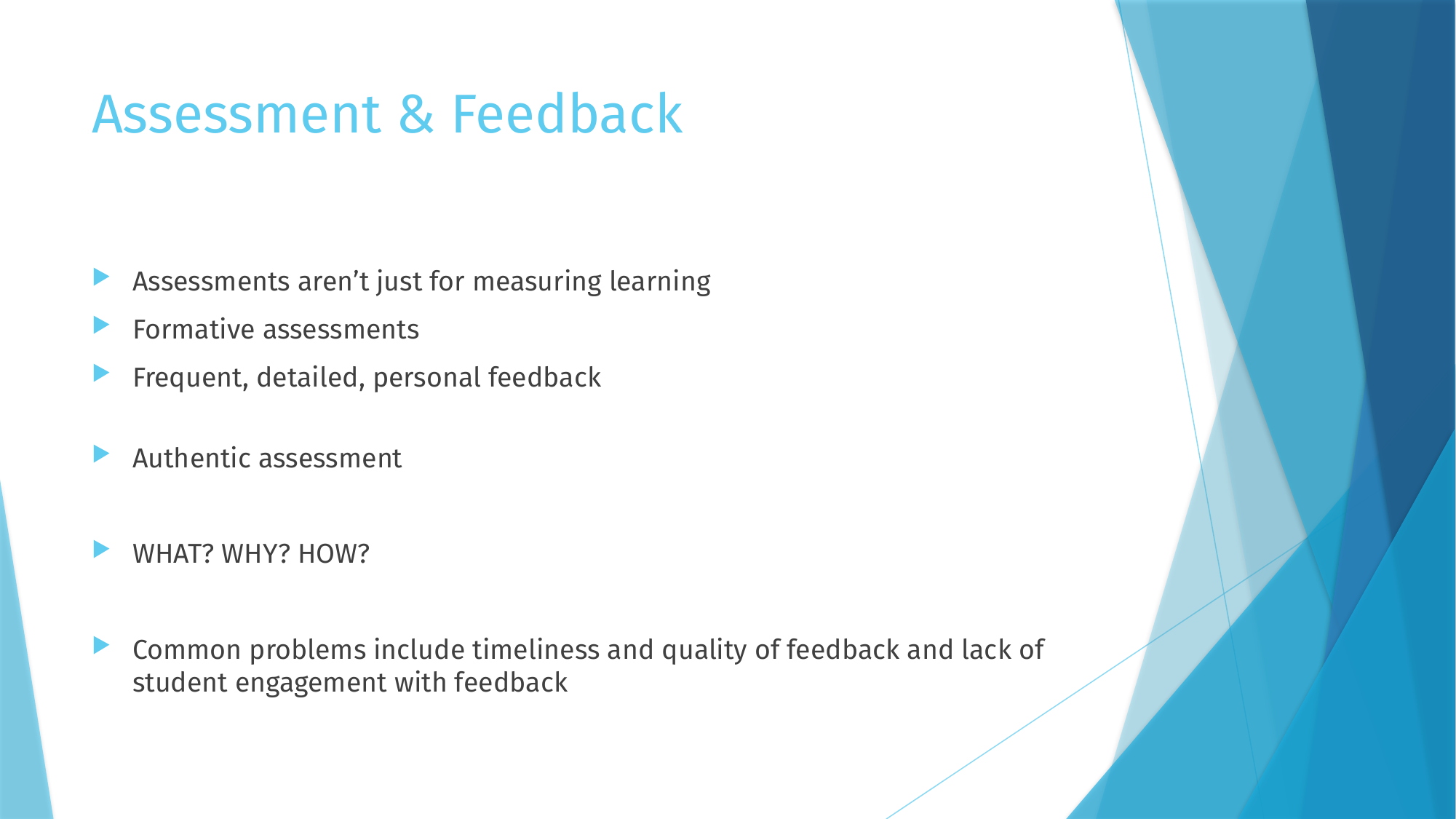

# Assessment & Feedback
Assessments aren’t just for measuring learning
Formative assessments
Frequent, detailed, personal feedback
Authentic assessment

WHAT? WHY? HOW?

Common problems include timeliness and quality of feedback and lack of student engagement with feedback